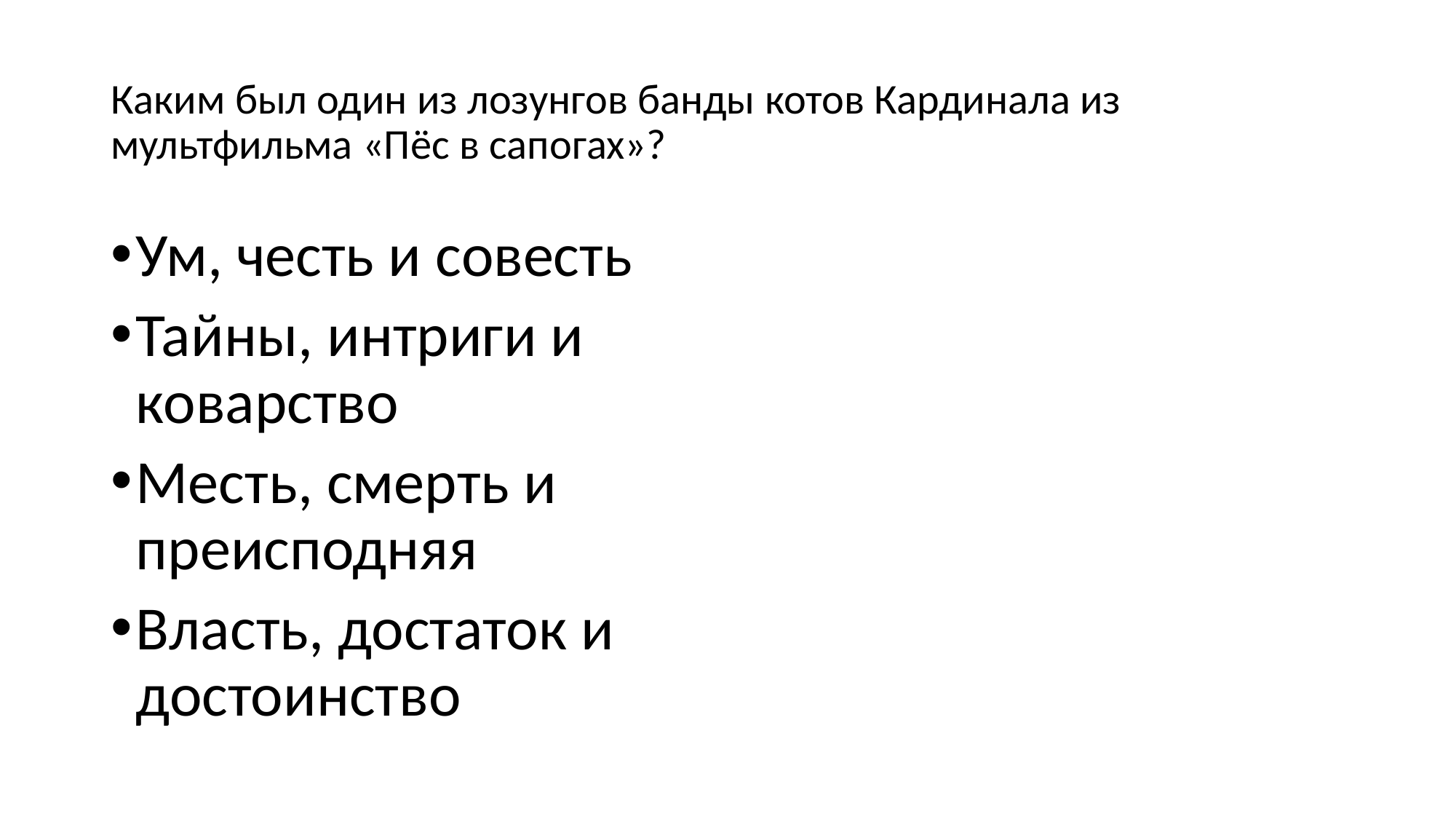

# Каким был один из лозунгов банды котов Кардинала из мультфильма «Пёс в сапогах»?
Ум, честь и совесть
Тайны, интриги и коварство
Месть, смерть и преисподняя
Власть, достаток и достоинство